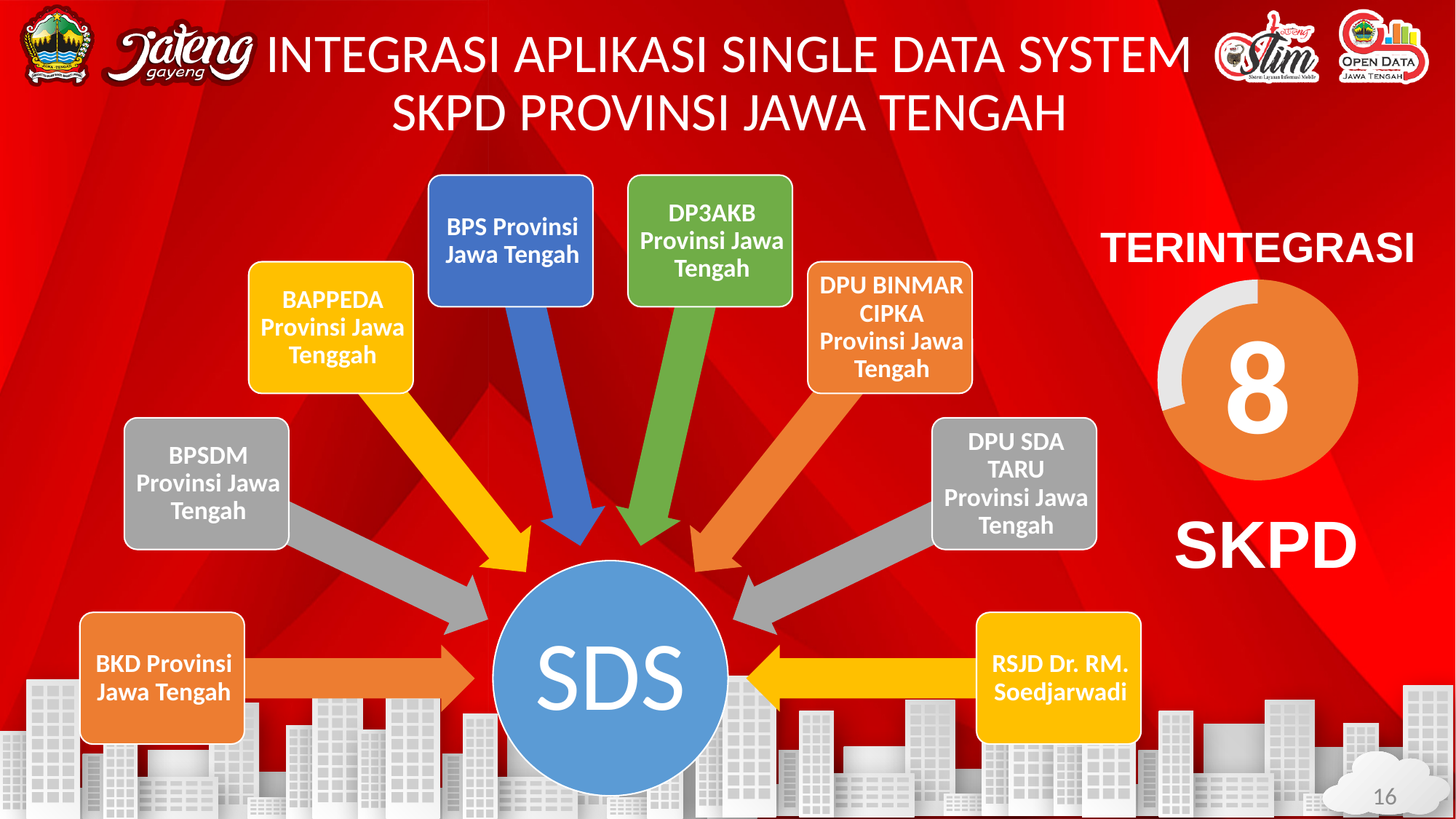

# INTEGRASI APLIKASI SINGLE DATA SYSTEM SKPD PROVINSI JAWA TENGAH
SDS
BKD Provinsi Jawa Tengah
BPSDM Provinsi Jawa Tengah
BAPPEDA Provinsi Jawa Tenggah
BPS Provinsi Jawa Tengah
DP3AKB Provinsi Jawa Tengah
DPU BINMAR CIPKA Provinsi Jawa Tengah
DPU SDA TARU Provinsi Jawa Tengah
RSJD Dr. RM. Soedjarwadi
TERINTEGRASI

### Chart

| Category | Sales |
|---|---|
| 1st Qtr | 70.0 |
| 2nd Qtr | 30.0 |
8
SKPD
16